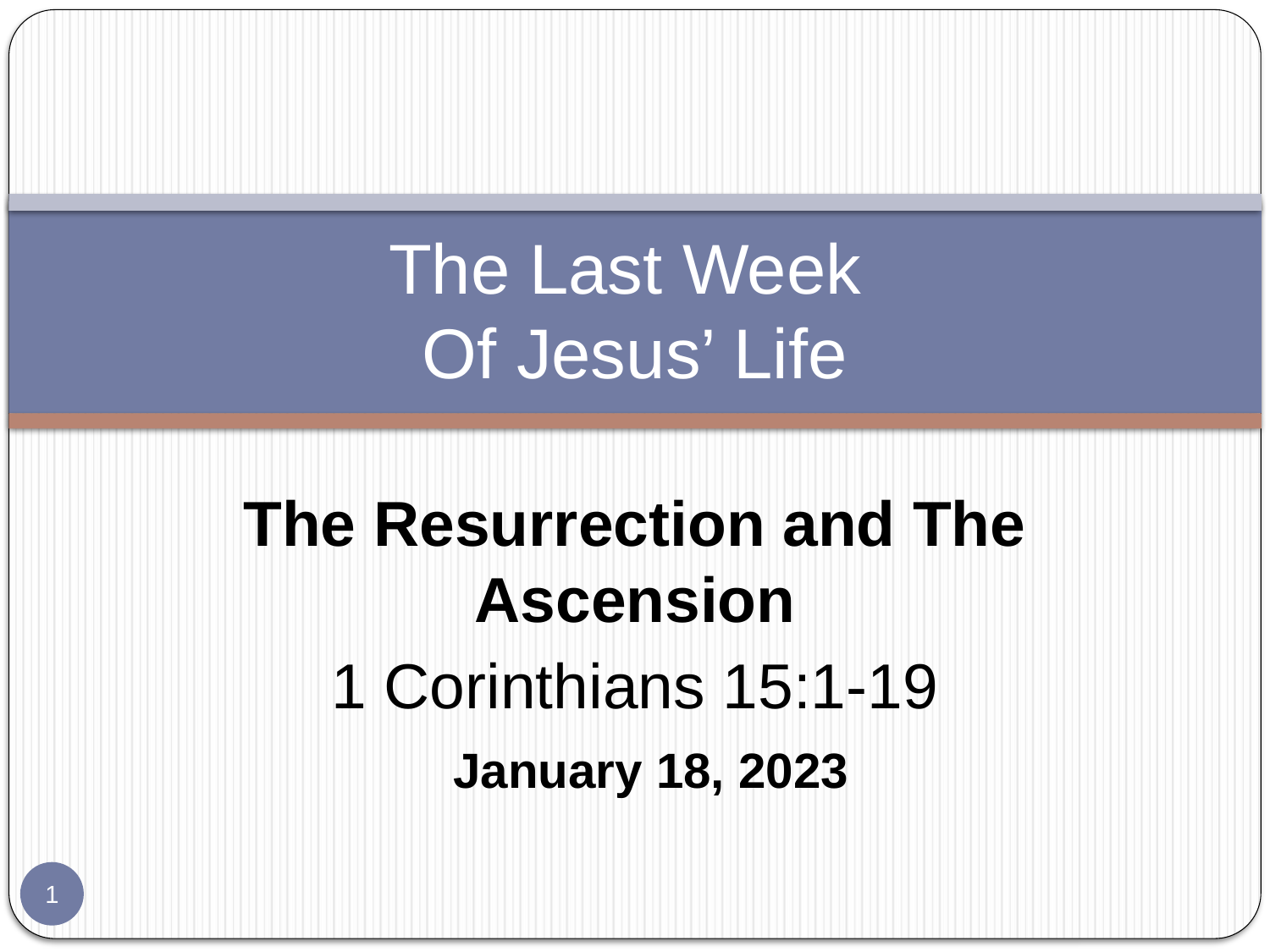

# The Last Week Of Jesus’ Life
The Resurrection and The Ascension
1 Corinthians 15:1-19
January 18, 2023
1